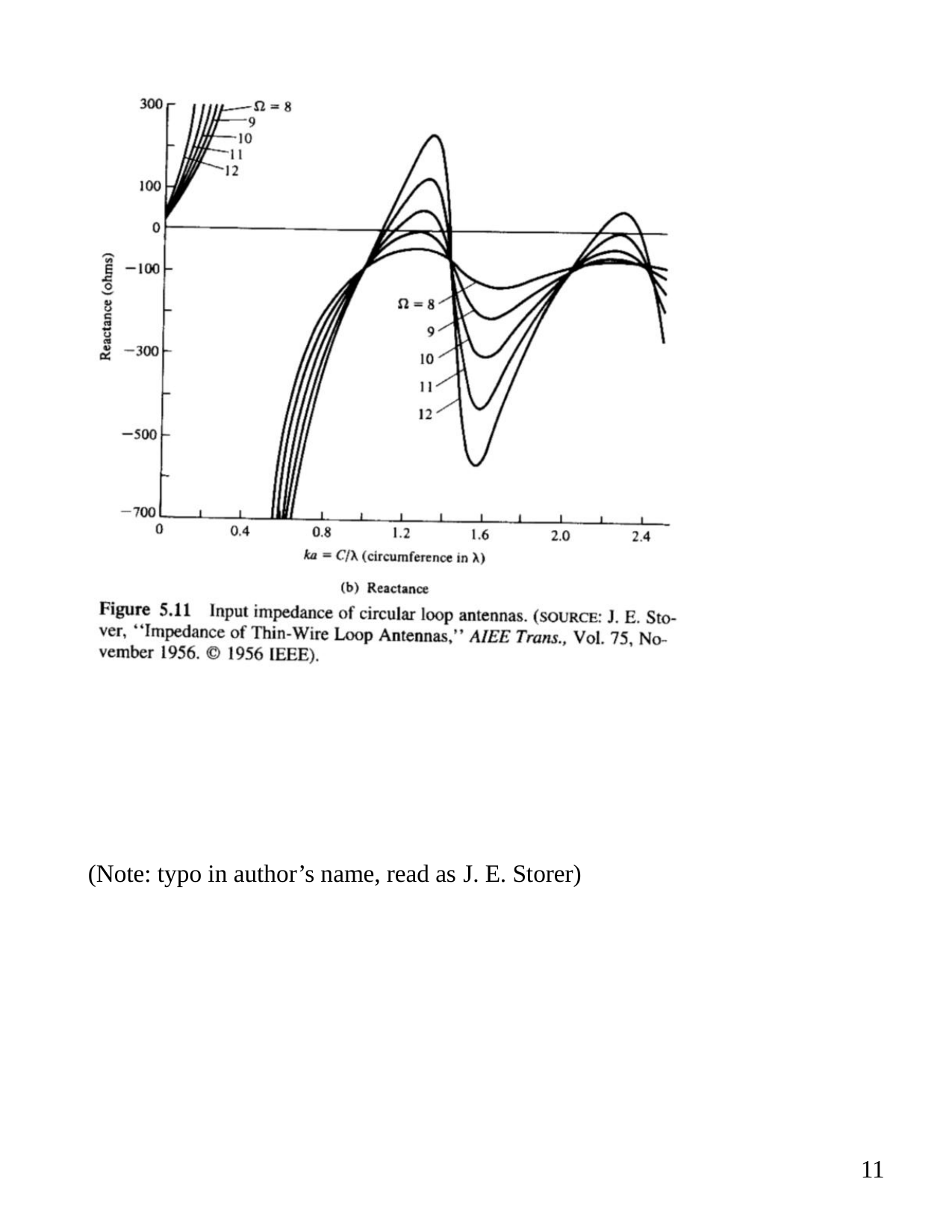

(Note: typo in author’s name, read as J. E. Storer)
11